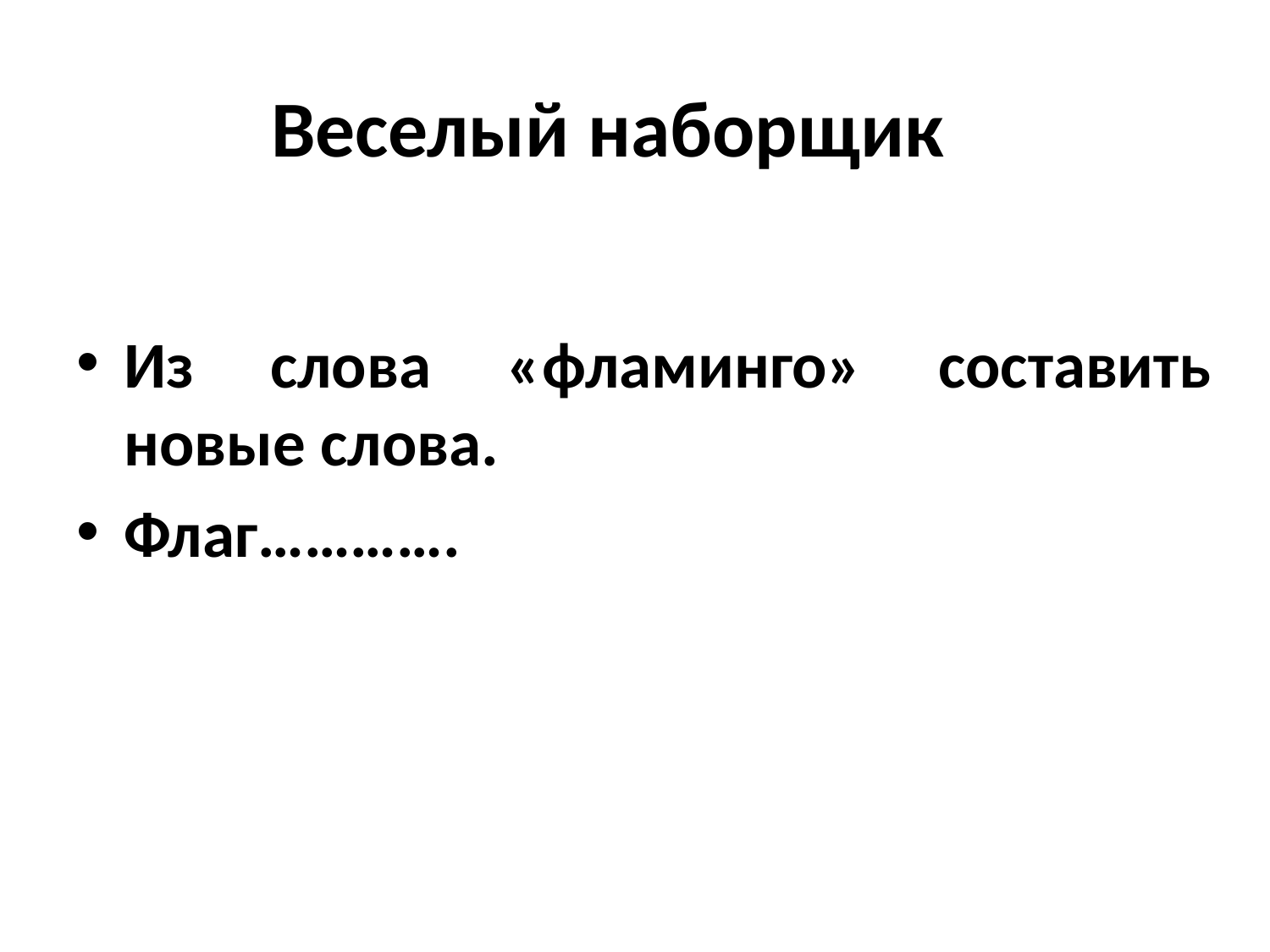

# Веселый наборщик
Из слова «фламинго» составить новые слова.
Флаг………….